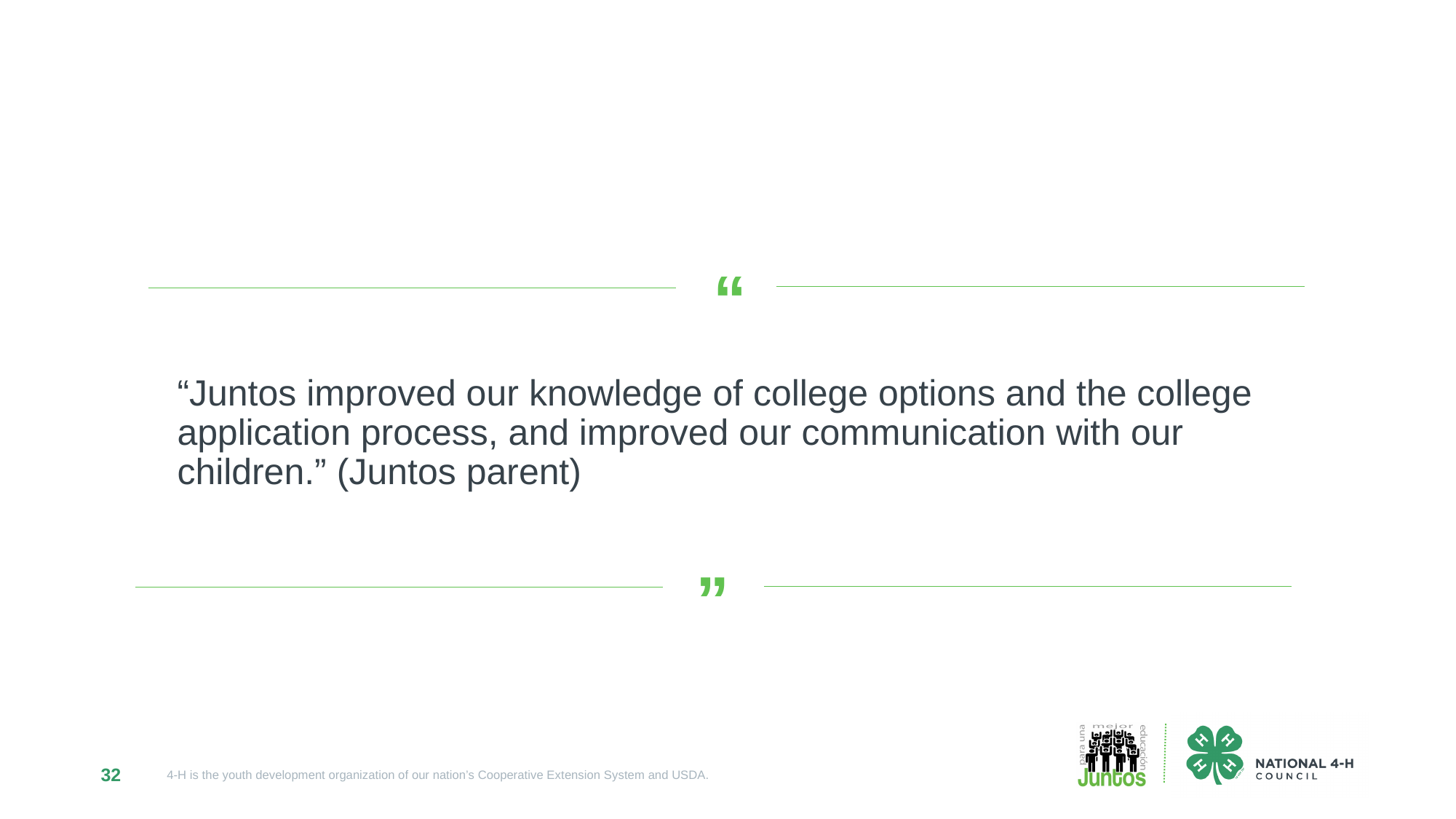

“

“Juntos improved our knowledge of college options and the college application process, and improved our communication with our children.” (Juntos parent)
 “
32